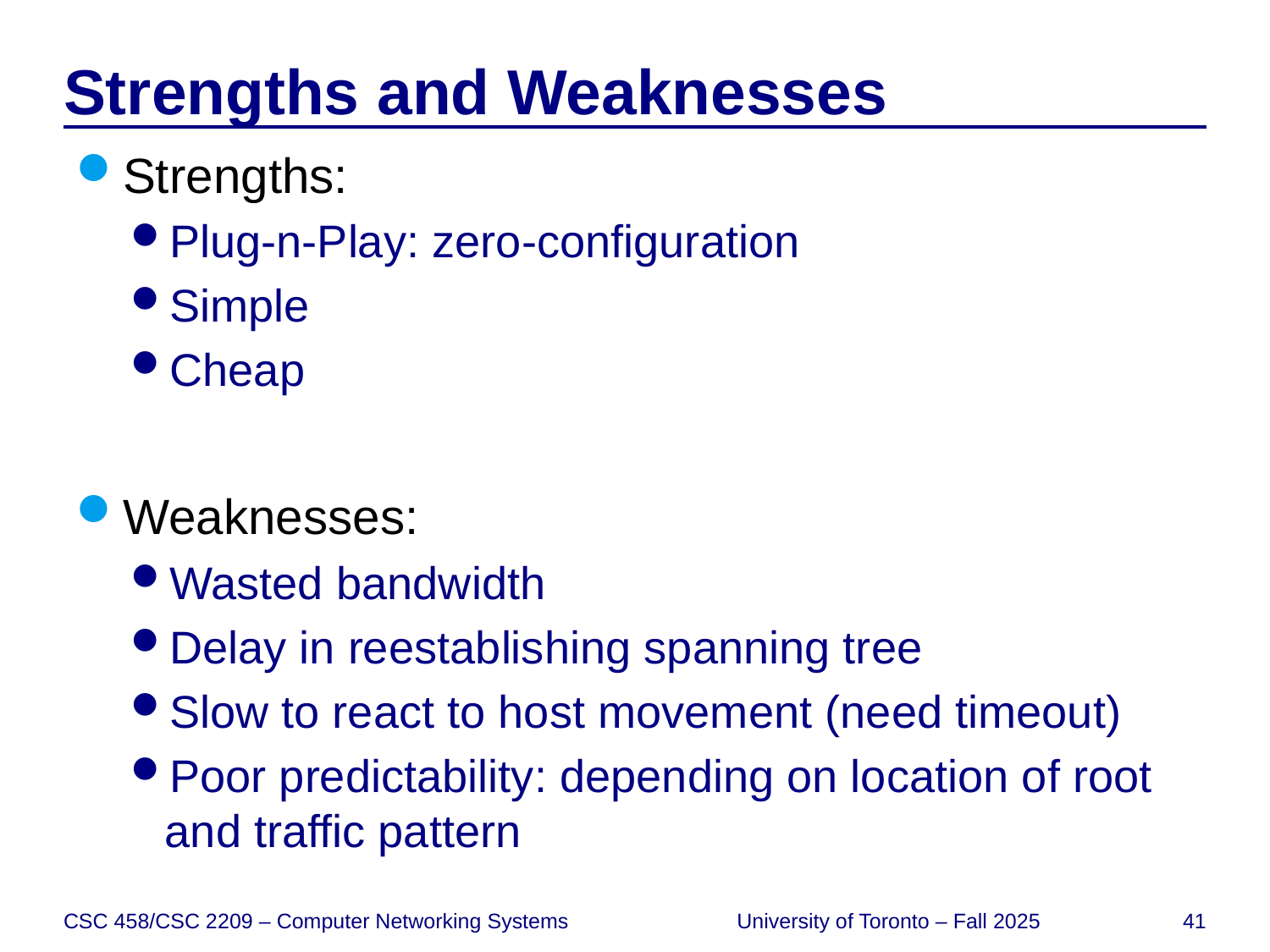

# Strengths and Weaknesses
Strengths:
Plug-n-Play: zero-configuration
Simple
Cheap

Weaknesses:
Wasted bandwidth
Delay in reestablishing spanning tree
Slow to react to host movement (need timeout)
Poor predictability: depending on location of root and traffic pattern

CSC 458/CSC 2209 – Computer Networking Systems
University of Toronto – Fall 2025
41